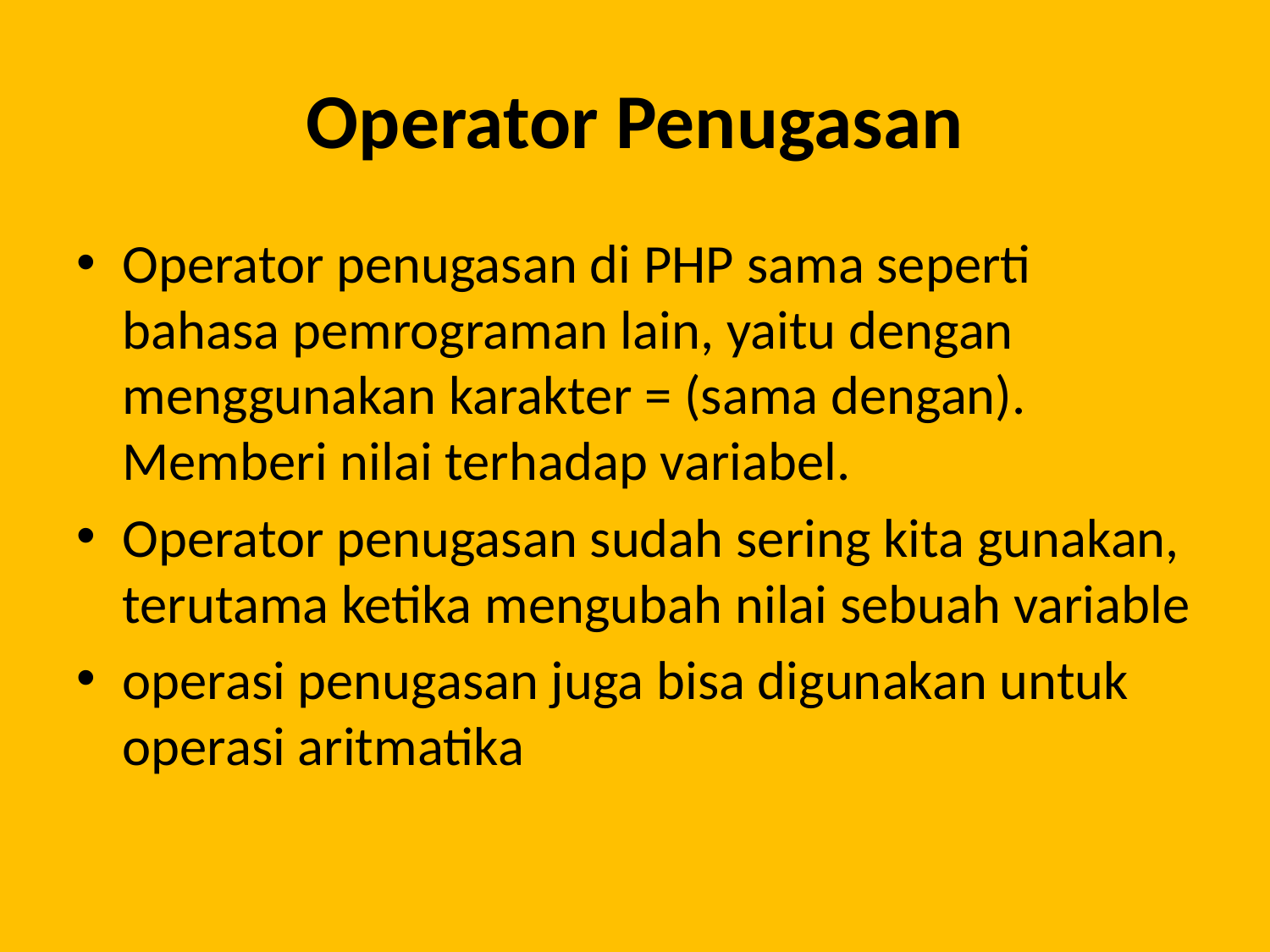

# Operator Penugasan
Operator penugasan di PHP sama seperti bahasa pemrograman lain, yaitu dengan menggunakan karakter = (sama dengan). Memberi nilai terhadap variabel.
Operator penugasan sudah sering kita gunakan, terutama ketika mengubah nilai sebuah variable
operasi penugasan juga bisa digunakan untuk operasi aritmatika